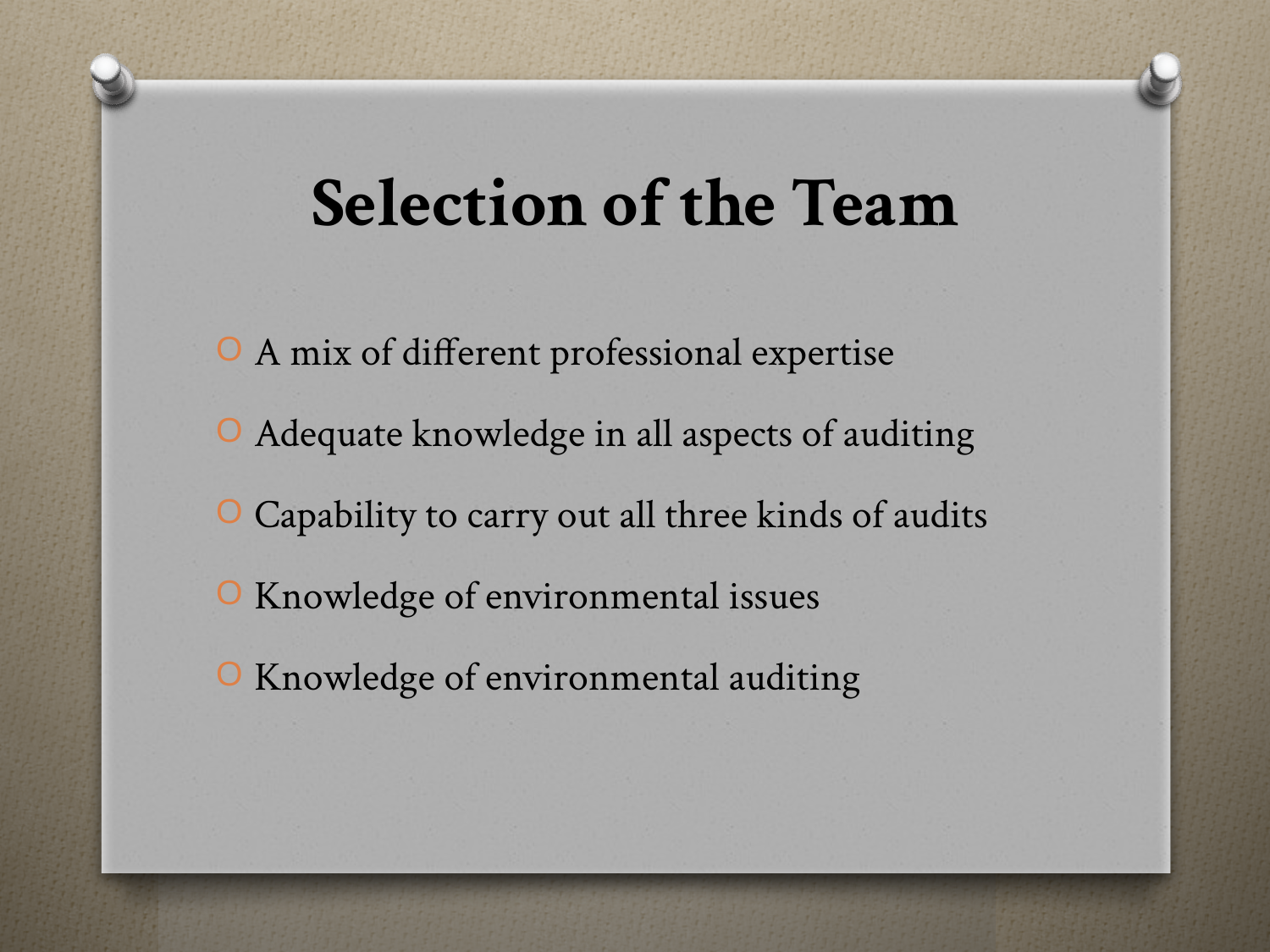

# Selection of the Team
A mix of different professional expertise
Adequate knowledge in all aspects of auditing
Capability to carry out all three kinds of audits
Knowledge of environmental issues
Knowledge of environmental auditing